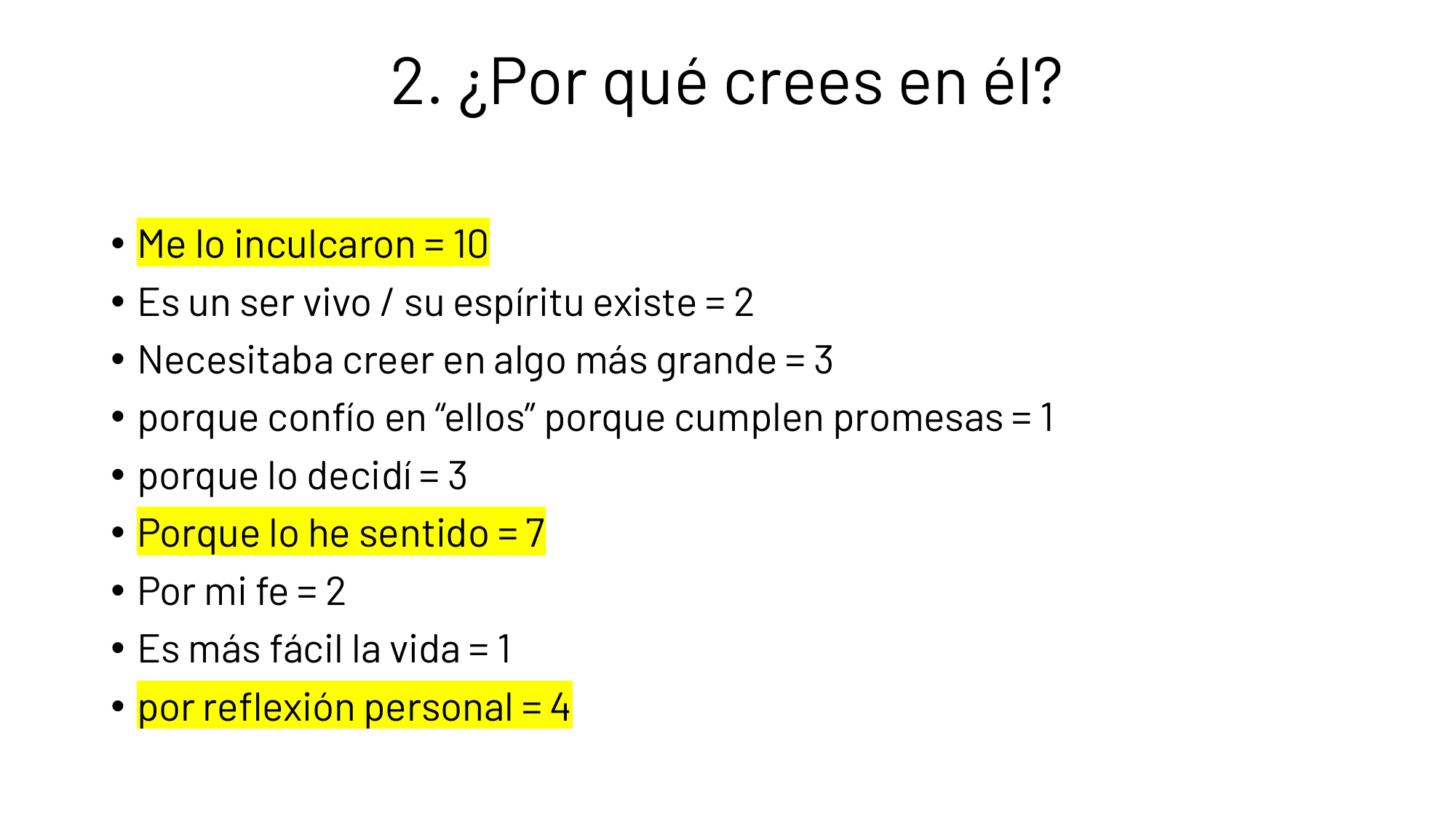

# 2. ¿Por qué crees en él?
Me lo inculcaron = 10
Es un ser vivo / su espíritu existe = 2
Necesitaba creer en algo más grande = 3
porque confío en “ellos” porque cumplen promesas = 1
porque lo decidí = 3
Porque lo he sentido = 7
Por mi fe = 2
Es más fácil la vida = 1
por reflexión personal = 4